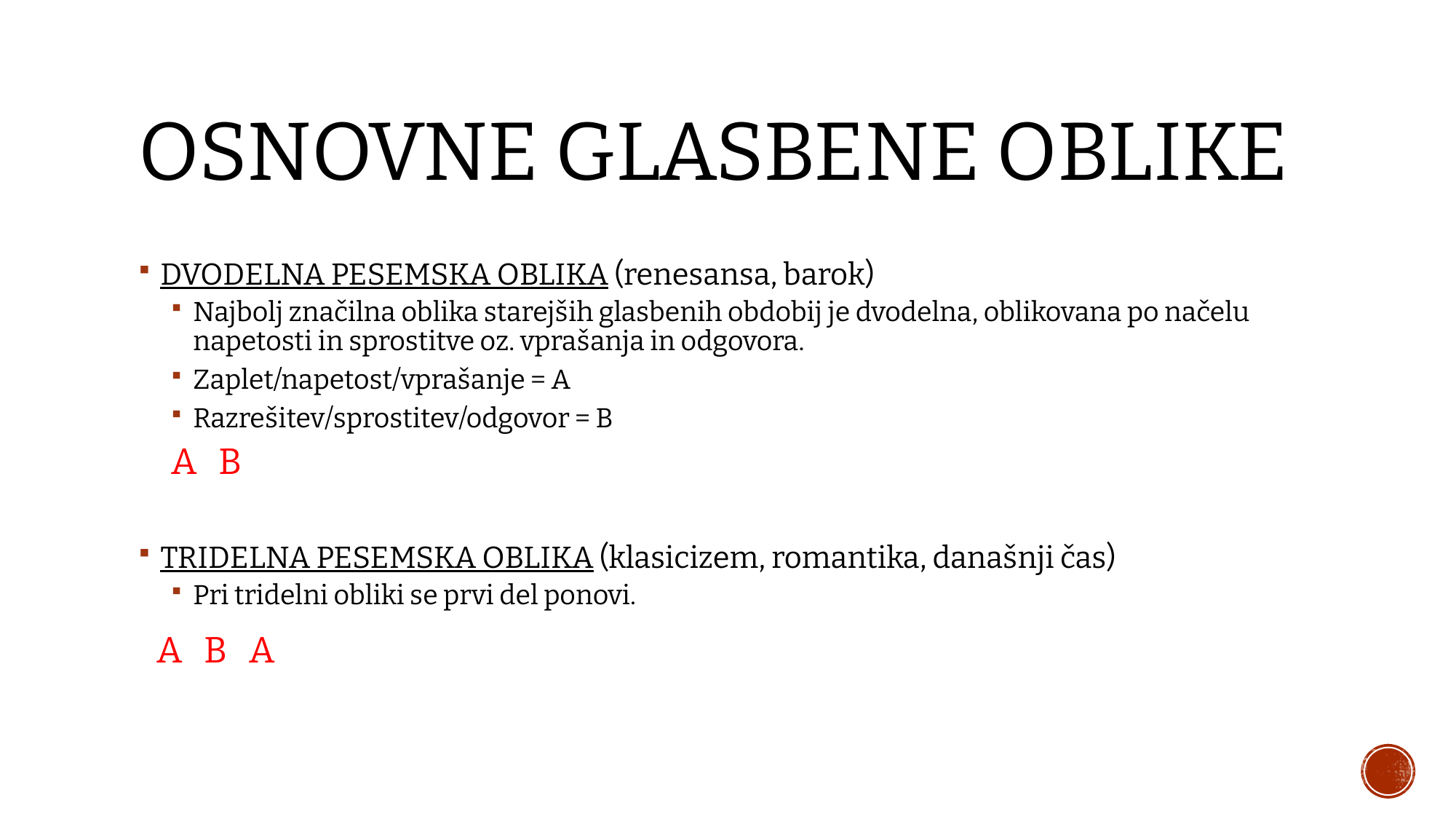

# OSNOVNE GLASBENE OBLIKE
DVODELNA PESEMSKA OBLIKA (renesansa, barok)
Najbolj značilna oblika starejših glasbenih obdobij je dvodelna, oblikovana po načelu napetosti in sprostitve oz. vprašanja in odgovora.
Zaplet/napetost/vprašanje = A
Razrešitev/sprostitev/odgovor = B
A   B

TRIDELNA PESEMSKA OBLIKA (klasicizem, romantika, današnji čas)
Pri tridelni obliki se prvi del ponovi.
   A   B   A